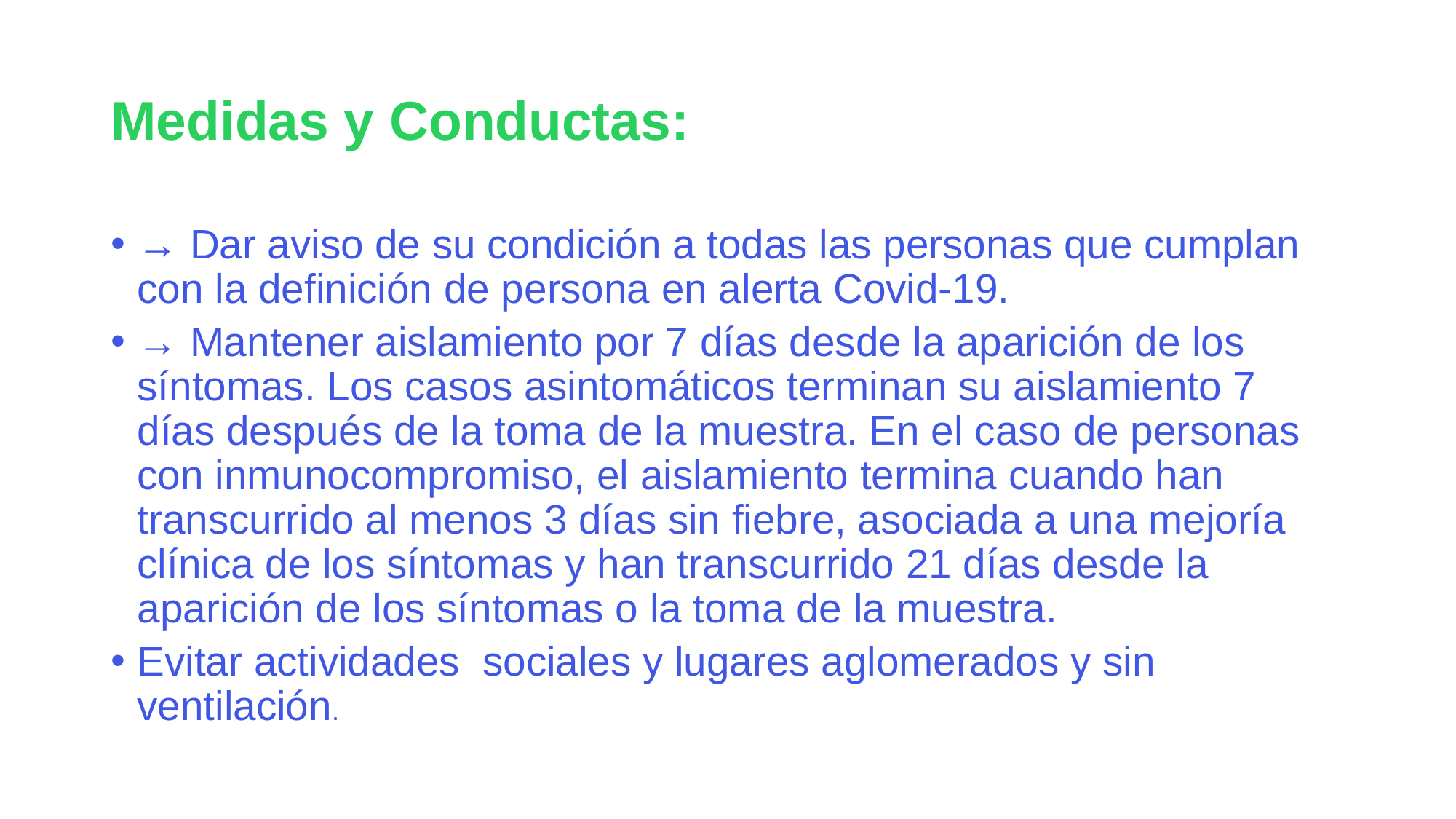

# Medidas y Conductas:
→ Dar aviso de su condición a todas las personas que cumplan  con la definición de persona en alerta Covid-19.
→ Mantener aislamiento por 7 días desde la aparición de los  síntomas. Los casos asintomáticos terminan su aislamiento 7  días después de la toma de la muestra. En el caso de personas  con inmunocompromiso, el aislamiento termina cuando han  transcurrido al menos 3 días sin fiebre, asociada a una mejoría  clínica de los síntomas y han transcurrido 21 días desde la  aparición de los síntomas o la toma de la muestra.
Evitar actividades  sociales y lugares aglomerados y sin ventilación.